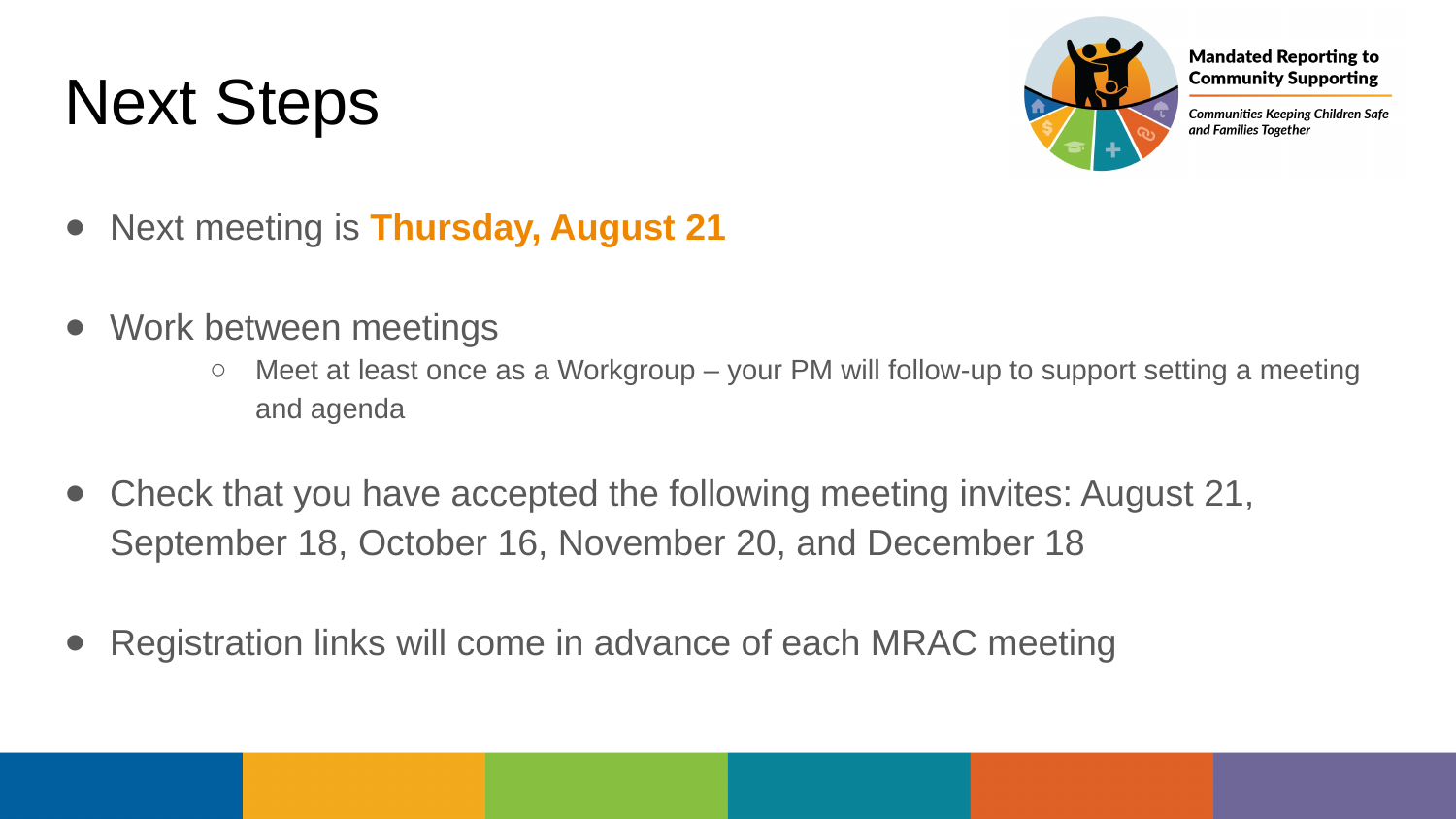

# Next Steps
Next meeting is Thursday, August 21

Work between meetings
Meet at least once as a Workgroup – your PM will follow-up to support setting a meeting and agenda

Check that you have accepted the following meeting invites: August 21, September 18, October 16, November 20, and December 18

Registration links will come in advance of each MRAC meeting